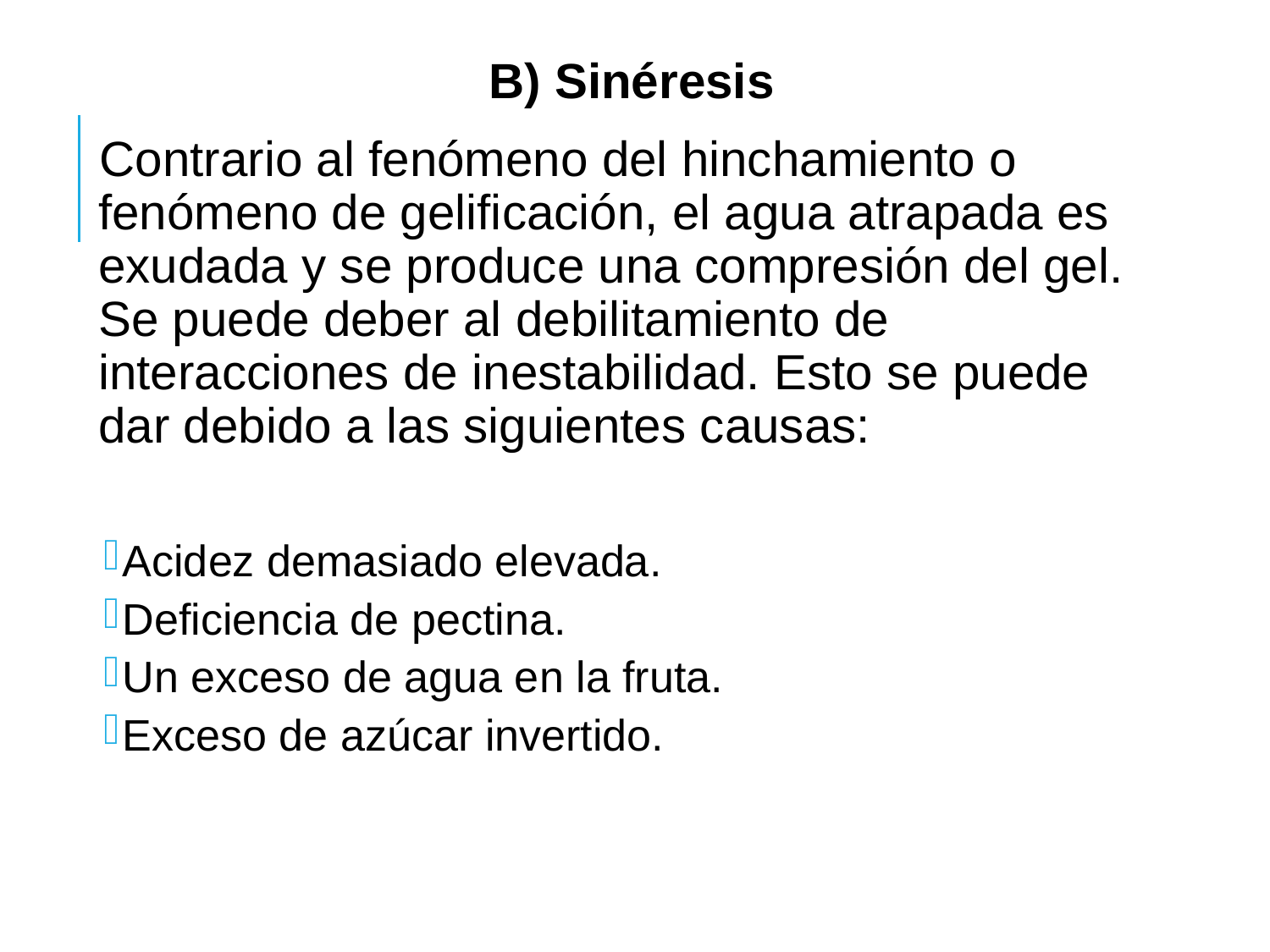

B) Sinéresis
Contrario al fenómeno del hinchamiento o fenómeno de gelificación, el agua atrapada es exudada y se produce una compresión del gel. Se puede deber al debilitamiento de interacciones de inestabilidad. Esto se puede dar debido a las siguientes causas:

Acidez demasiado elevada.
Deficiencia de pectina.
Un exceso de agua en la fruta.
Exceso de azúcar invertido.